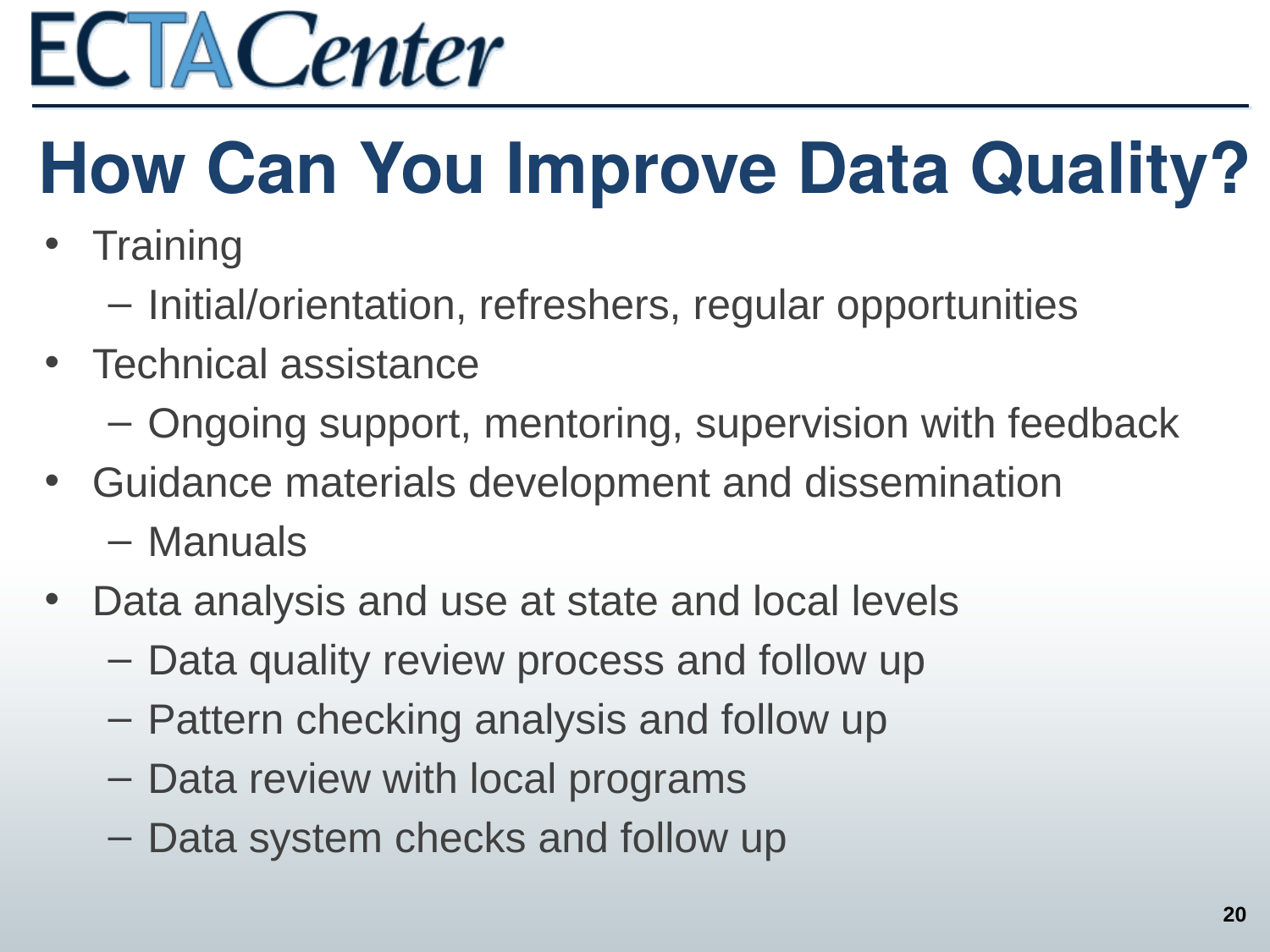

# How Can You Improve Data Quality?
Training
Initial/orientation, refreshers, regular opportunities
Technical assistance
Ongoing support, mentoring, supervision with feedback
Guidance materials development and dissemination
Manuals
Data analysis and use at state and local levels
Data quality review process and follow up
Pattern checking analysis and follow up
Data review with local programs
Data system checks and follow up

20